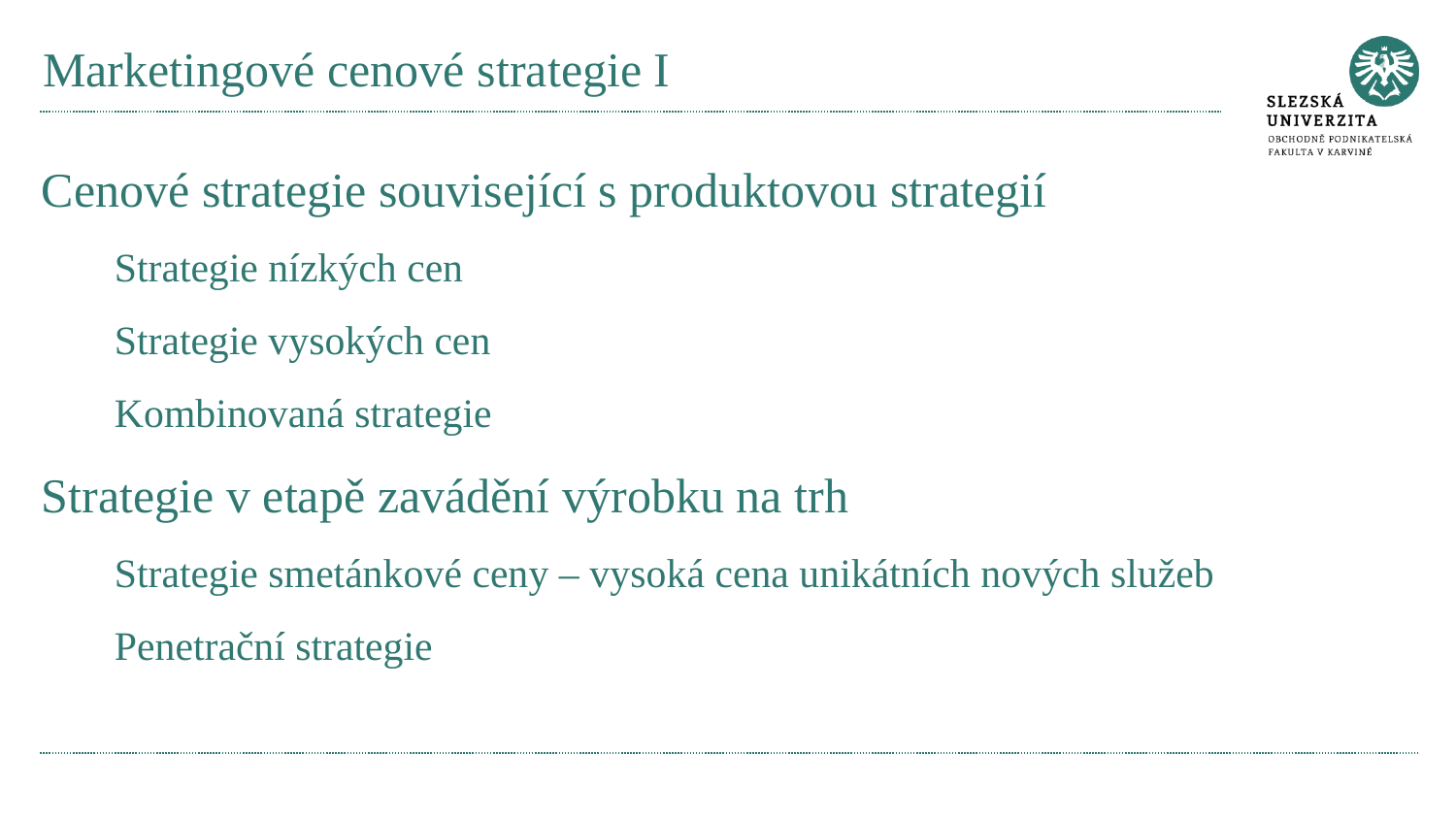

# Marketingové cenové strategie I
Cenové strategie související s produktovou strategií
Strategie nízkých cen
Strategie vysokých cen
Kombinovaná strategie
Strategie v etapě zavádění výrobku na trh
Strategie smetánkové ceny – vysoká cena unikátních nových služeb
Penetrační strategie